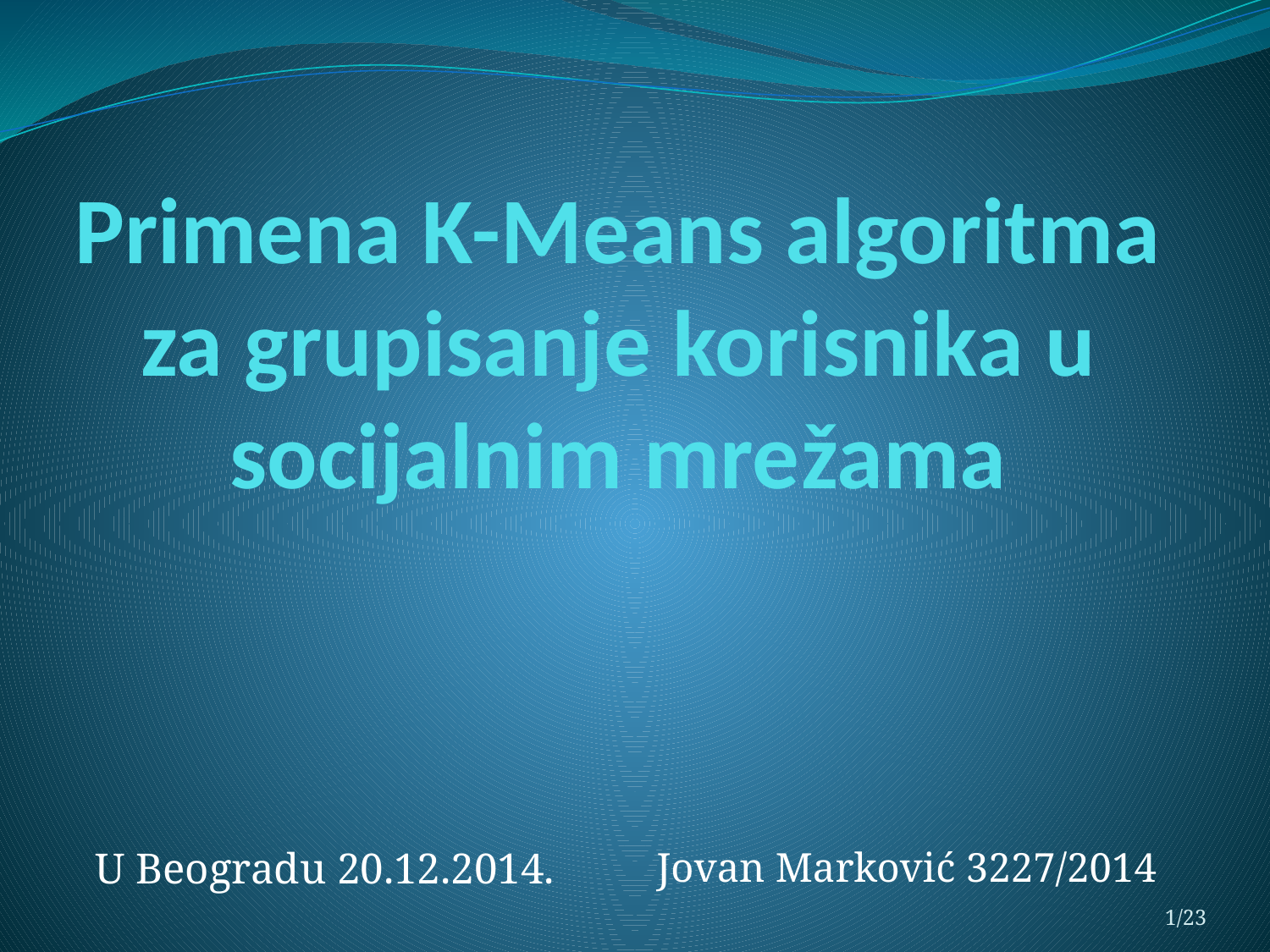

# Primena K-Means algoritma za grupisanje korisnika u socijalnim mrežama
U Beogradu 20.12.2014.
Jovan Marković 3227/2014

1/23